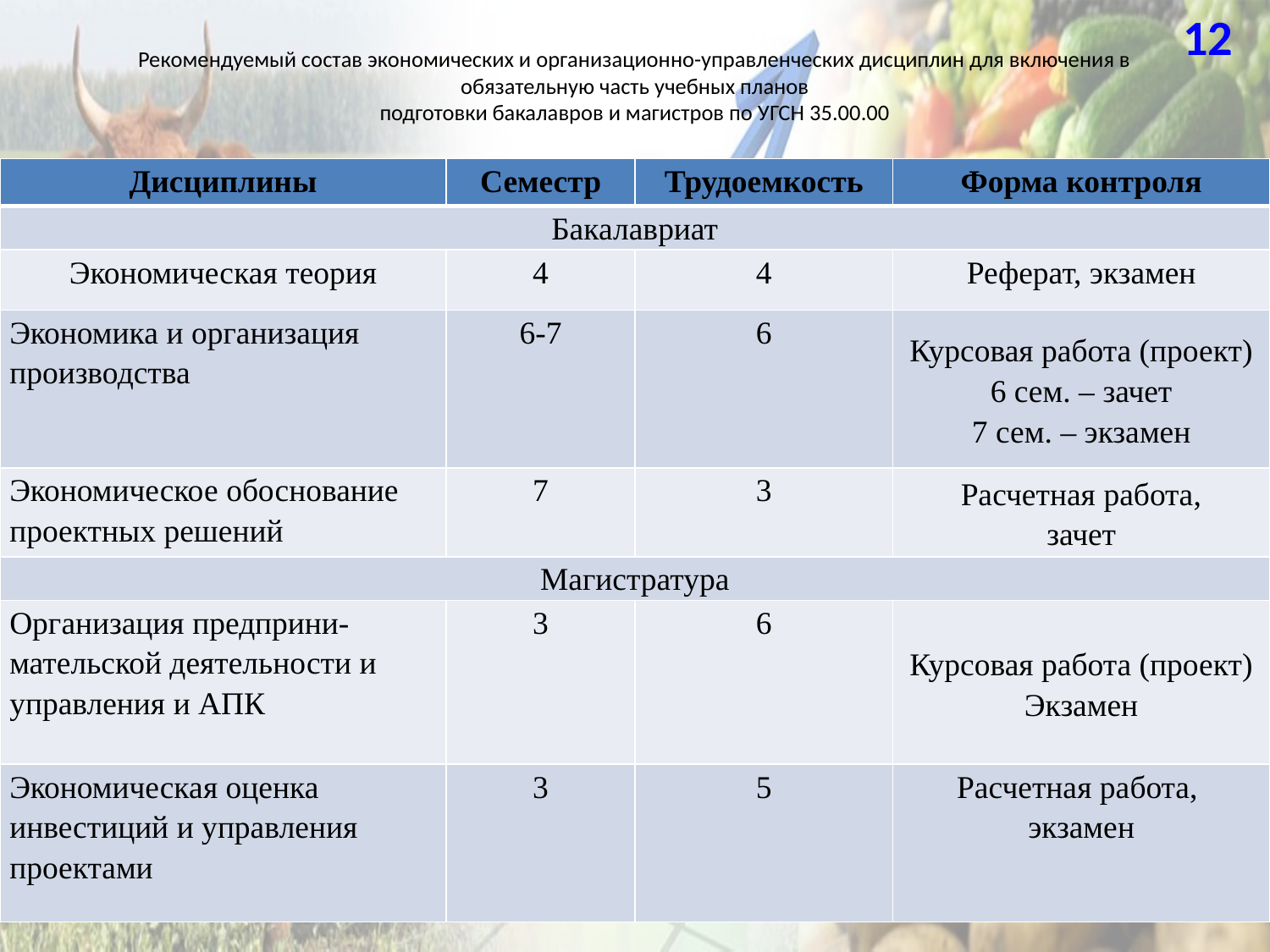

12
# Рекомендуемый состав экономических и организационно-управленческих дисциплин для включения в обязательную часть учебных планов подготовки бакалавров и магистров по УГСН 35.00.00
| Дисциплины | Семестр | Трудоемкость | Форма контроля |
| --- | --- | --- | --- |
| Бакалавриат |  |  |  |
| Экономическая теория | 4 | 4 | Реферат, экзамен |
| Экономика и организация производства | 6-7 | 6 | Курсовая работа (проект) 6 сем. – зачет 7 сем. – экзамен |
| Экономическое обоснование проектных решений | 7 | 3 | Расчетная работа, зачет |
| Магистратура |  |  |  |
| Организация предприни-мательской деятельности и управления и АПК | 3 | 6 | Курсовая работа (проект) Экзамен |
| Экономическая оценка инвестиций и управления проектами | 3 | 5 | Расчетная работа, экзамен |